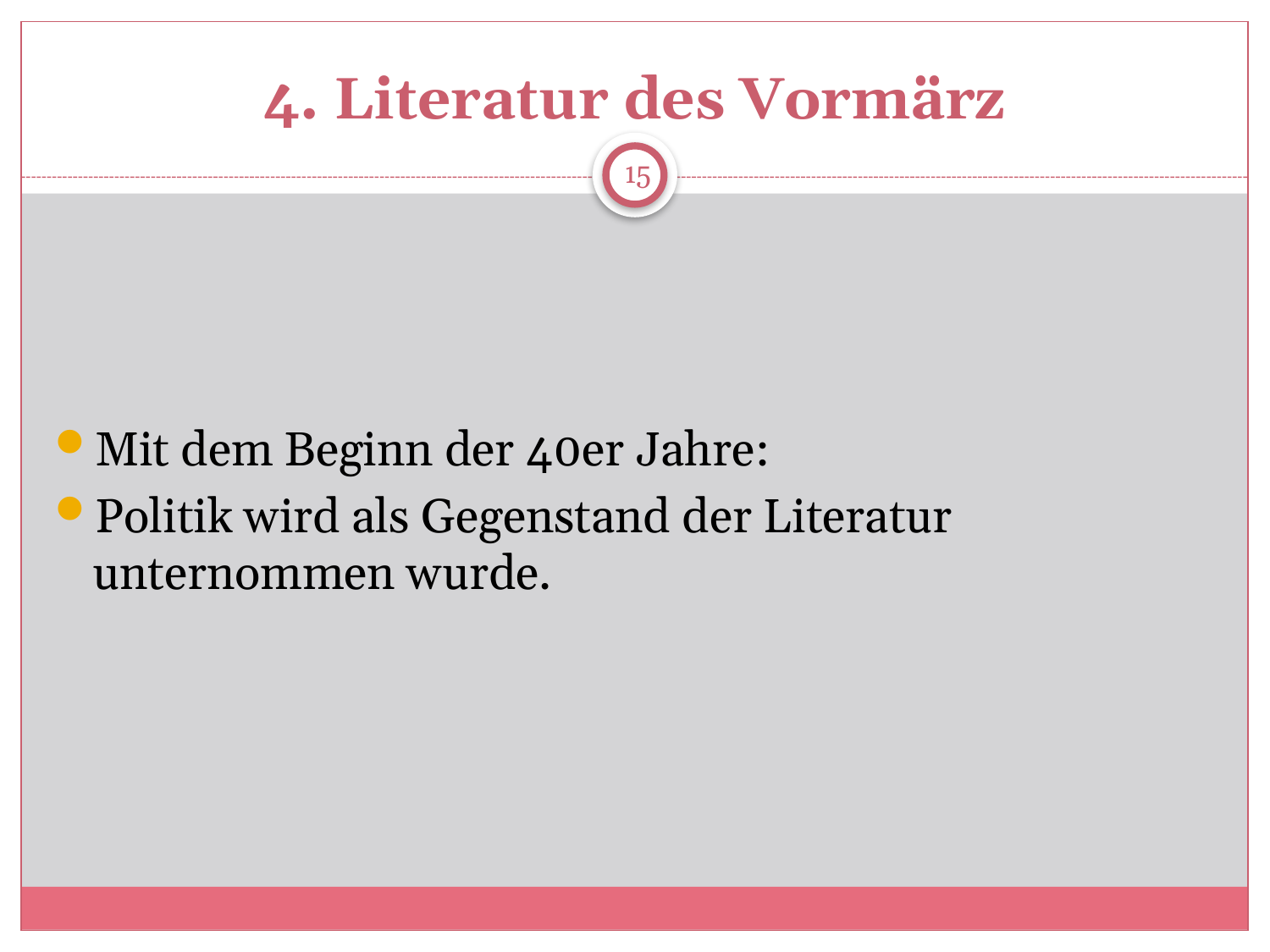

# 4. Literatur des Vormärz
15

Mit dem Beginn der 40er Jahre:
Politik wird als Gegenstand der Literatur unternommen wurde.